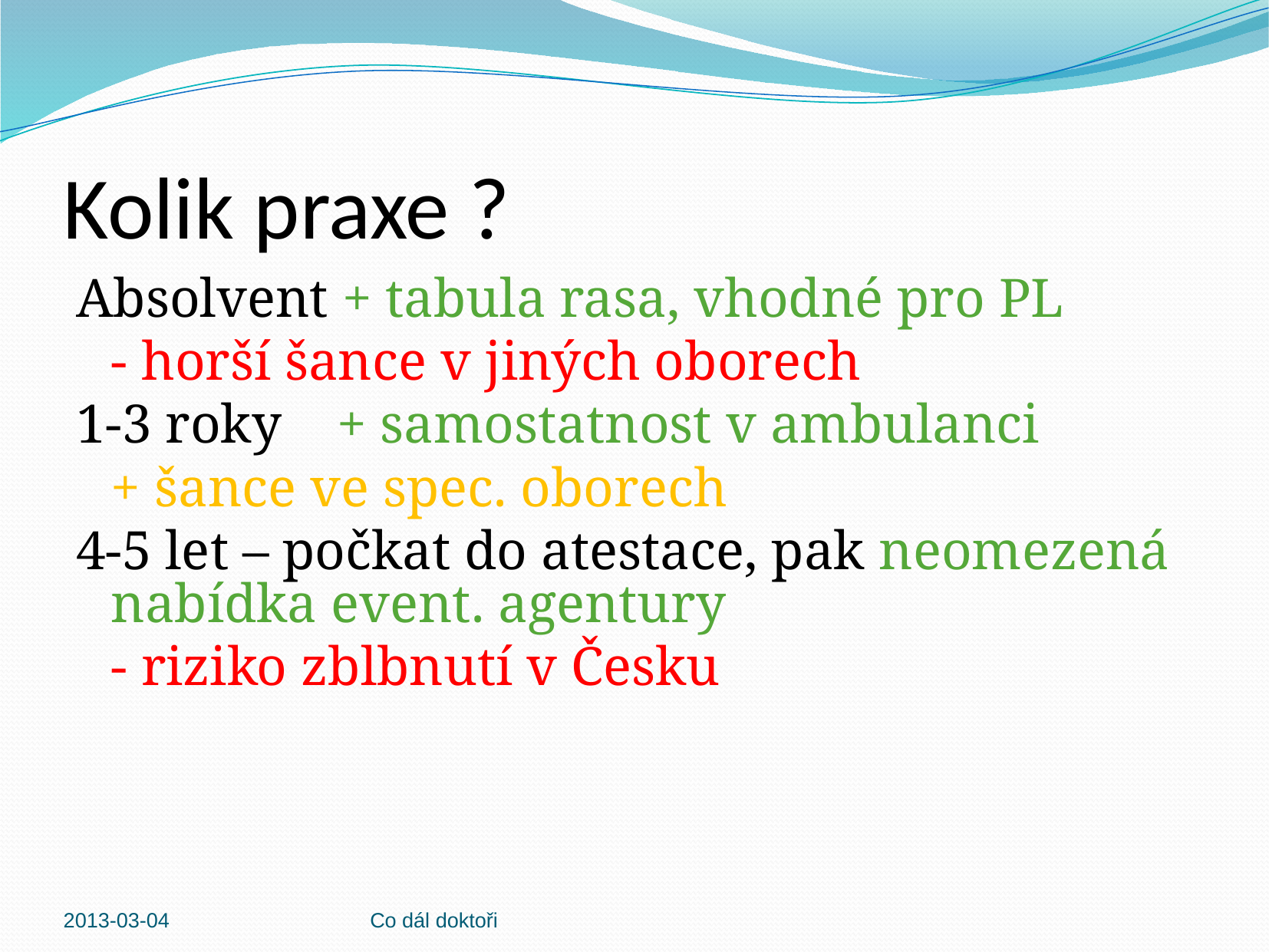

# Kolik praxe ?
Absolvent + tabula rasa, vhodné pro PL
						- horší šance v jiných oborech
1-3 roky    + samostatnost v ambulanci
						+ šance ve spec. oborech
4-5 let – počkat do atestace, pak neomezená nabídka event. agentury
						- riziko zblbnutí v Česku

2013-03-04
Co dál doktoři